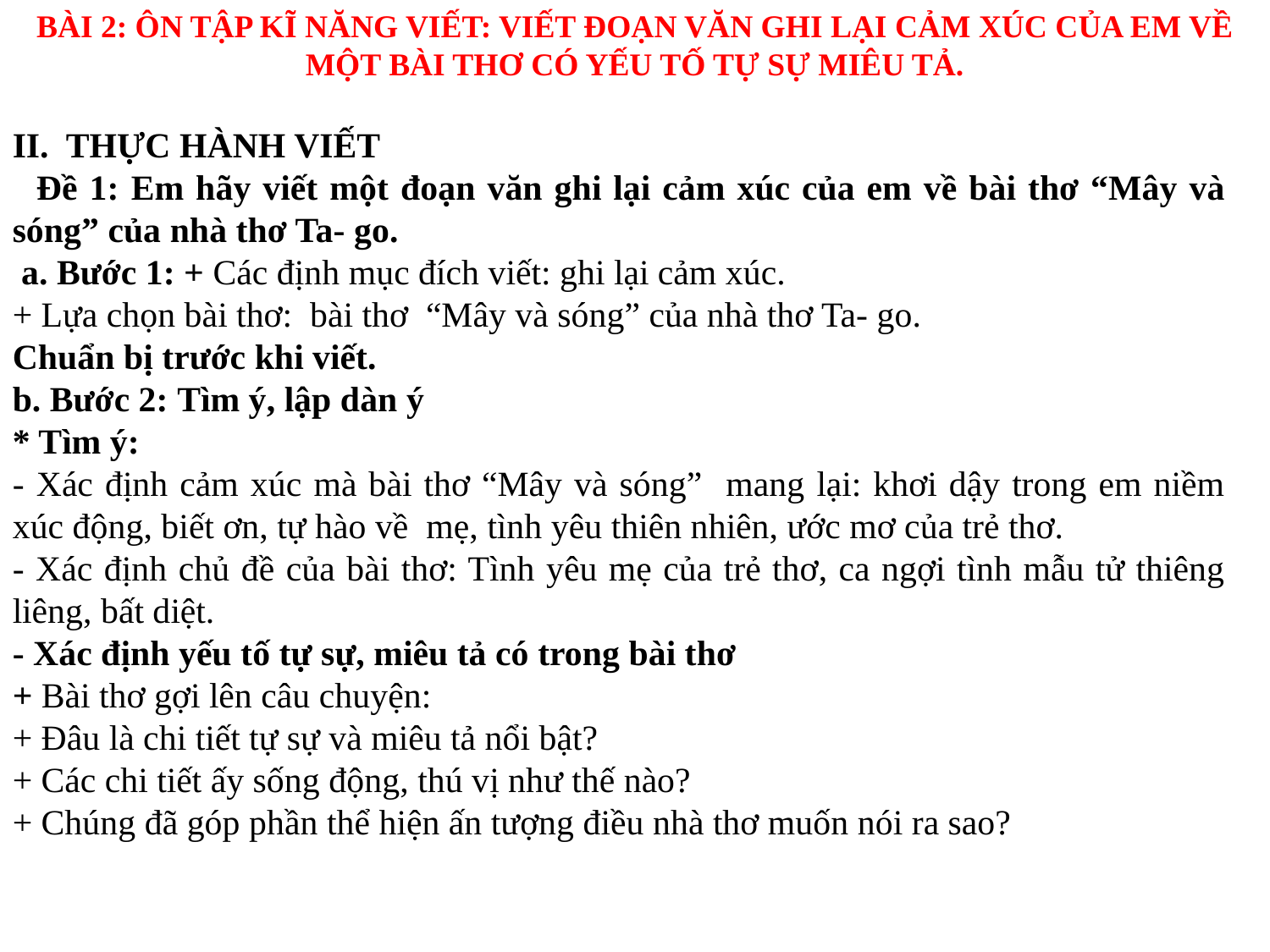

BÀI 2: ÔN TẬP KĨ NĂNG VIẾT: VIẾT ĐOẠN VĂN GHI LẠI CẢM XÚC CỦA EM VỀ MỘT BÀI THƠ CÓ YẾU TỐ TỰ SỰ MIÊU TẢ.

II.  THỰC HÀNH VIẾT
  Đề 1: Em hãy viết một đoạn văn ghi lại cảm xúc của em về bài thơ “Mây và sóng” của nhà thơ Ta- go.
 a. Bước 1: + Các định mục đích viết: ghi lại cảm xúc.
+ Lựa chọn bài thơ:  bài thơ  “Mây và sóng” của nhà thơ Ta- go.
Chuẩn bị trước khi viết.
b. Bước 2: Tìm ý, lập dàn ý
* Tìm ý:
- Xác định cảm xúc mà bài thơ “Mây và sóng”  mang lại: khơi dậy trong em niềm xúc động, biết ơn, tự hào về  mẹ, tình yêu thiên nhiên, ước mơ của trẻ thơ.
- Xác định chủ đề của bài thơ: Tình yêu mẹ của trẻ thơ, ca ngợi tình mẫu tử thiêng liêng, bất diệt.
- Xác định yếu tố tự sự, miêu tả có trong bài thơ
+ Bài thơ gợi lên câu chuyện:
+ Đâu là chi tiết tự sự và miêu tả nổi bật?
+ Các chi tiết ấy sống động, thú vị như thế nào?
+ Chúng đã góp phần thể hiện ấn tượng điều nhà thơ muốn nói ra sao?